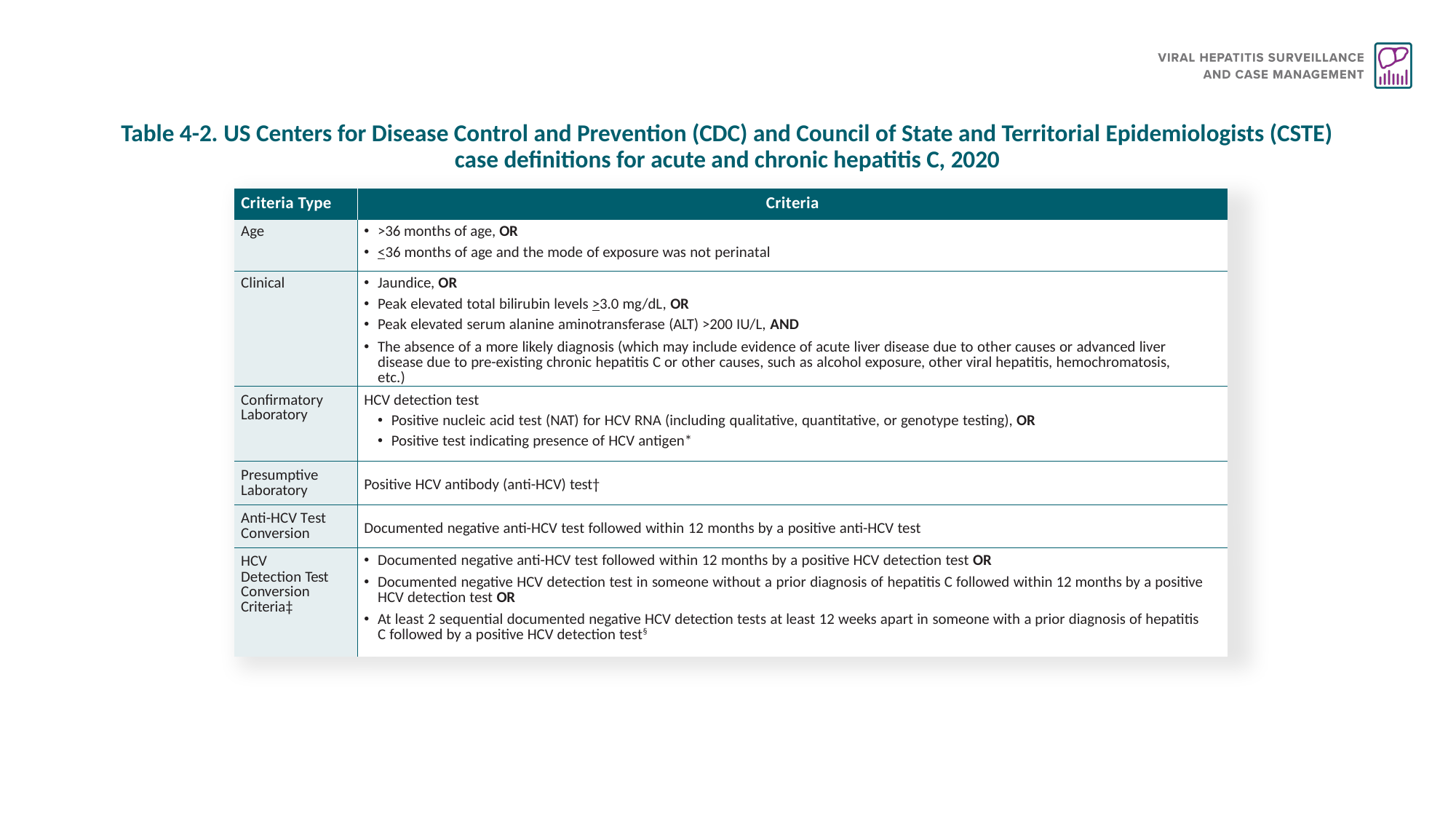

# Table 4-2. US Centers for Disease Control and Prevention (CDC) and Council of State and Territorial Epidemiologists (CSTE) case definitions for acute and chronic hepatitis C, 2020
| Criteria Type | Criteria |
| --- | --- |
| Age | >36 months of age, OR <36 months of age and the mode of exposure was not perinatal |
| Clinical | Jaundice, OR Peak elevated total bilirubin levels >3.0 mg/dL, OR Peak elevated serum alanine aminotransferase (ALT) >200 IU/L, AND The absence of a more likely diagnosis (which may include evidence of acute liver disease due to other causes or advanced liver disease due to pre-existing chronic hepatitis C or other causes, such as alcohol exposure, other viral hepatitis, hemochromatosis, etc.) |
| Confirmatory Laboratory | HCV detection test Positive nucleic acid test (NAT) for HCV RNA (including qualitative, quantitative, or genotype testing), OR Positive test indicating presence of HCV antigen\* |
| Presumptive Laboratory | Positive HCV antibody (anti-HCV) test† |
| Anti-HCV Test Conversion | Documented negative anti-HCV test followed within 12 months by a positive anti-HCV test |
| HCV Detection Test Conversion Criteria‡ | Documented negative anti-HCV test followed within 12 months by a positive HCV detection test OR Documented negative HCV detection test in someone without a prior diagnosis of hepatitis C followed within 12 months by a positive HCV detection test OR At least 2 sequential documented negative HCV detection tests at least 12 weeks apart in someone with a prior diagnosis of hepatitis C followed by a positive HCV detection test§ |